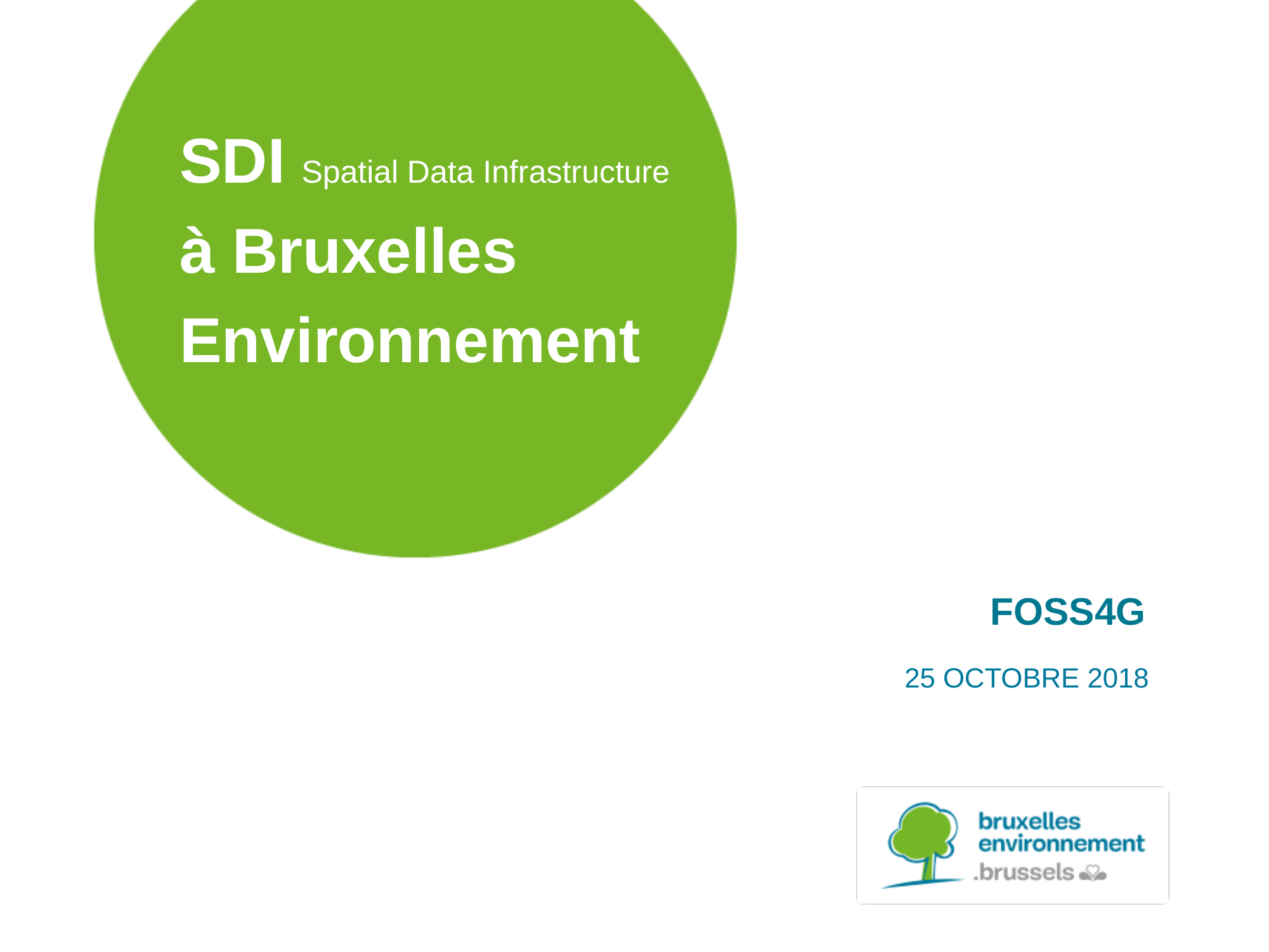

# SDI Spatial Data Infrastructure à Bruxelles Environnement
FOSS4G

25 octobre 2018